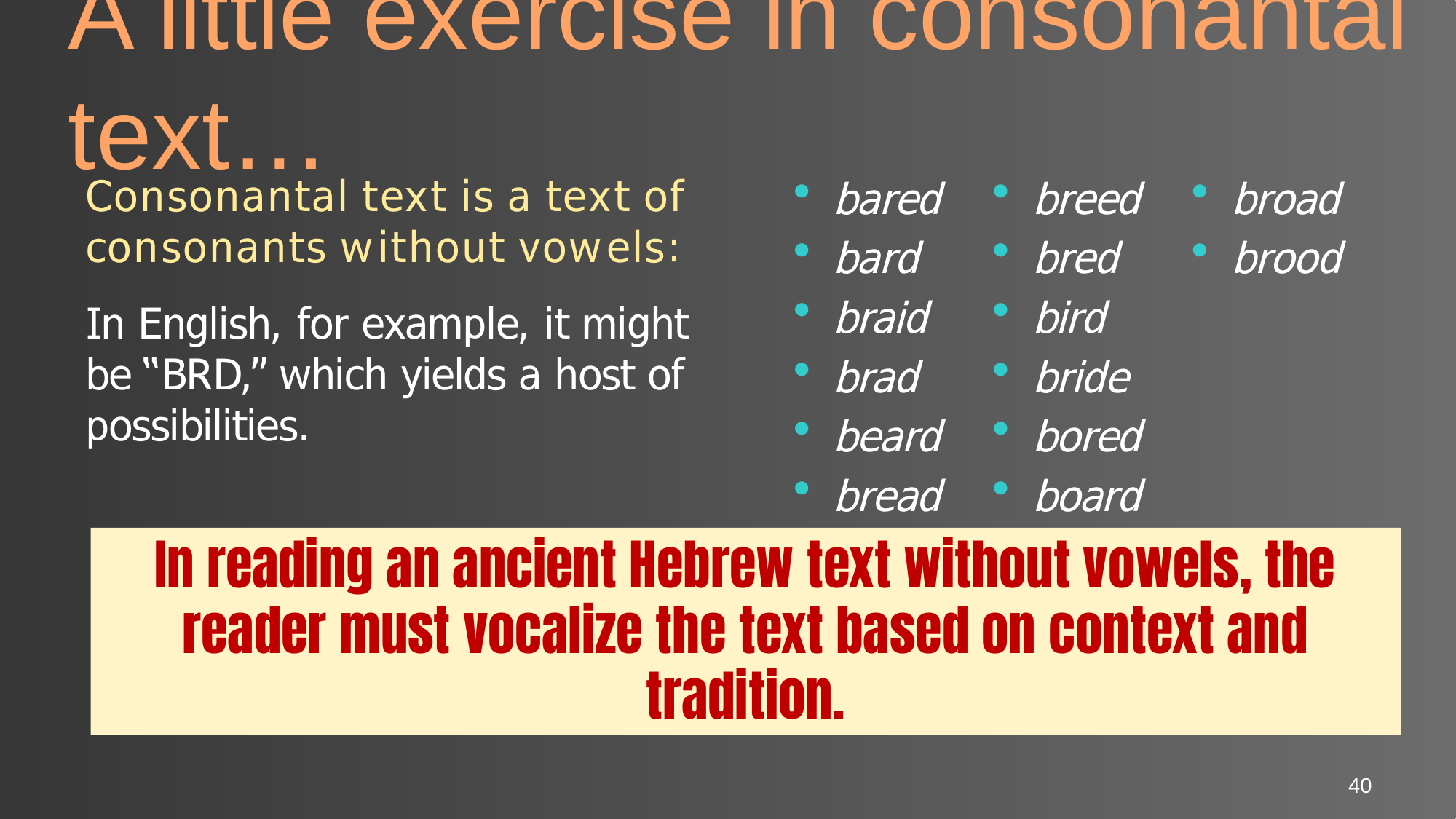

# A little exercise in consonantal text…
Consonantal text is a text of consonants without vowels:

In English, for example, it might be “BRD,” which yields a host of possibilities.
bared
bard
braid
brad
beard
bread
breed
bred
bird
bride
bored
board
broad
brood

In reading an ancient Hebrew text without vowels, the reader must vocalize the text based on context and tradition.
40